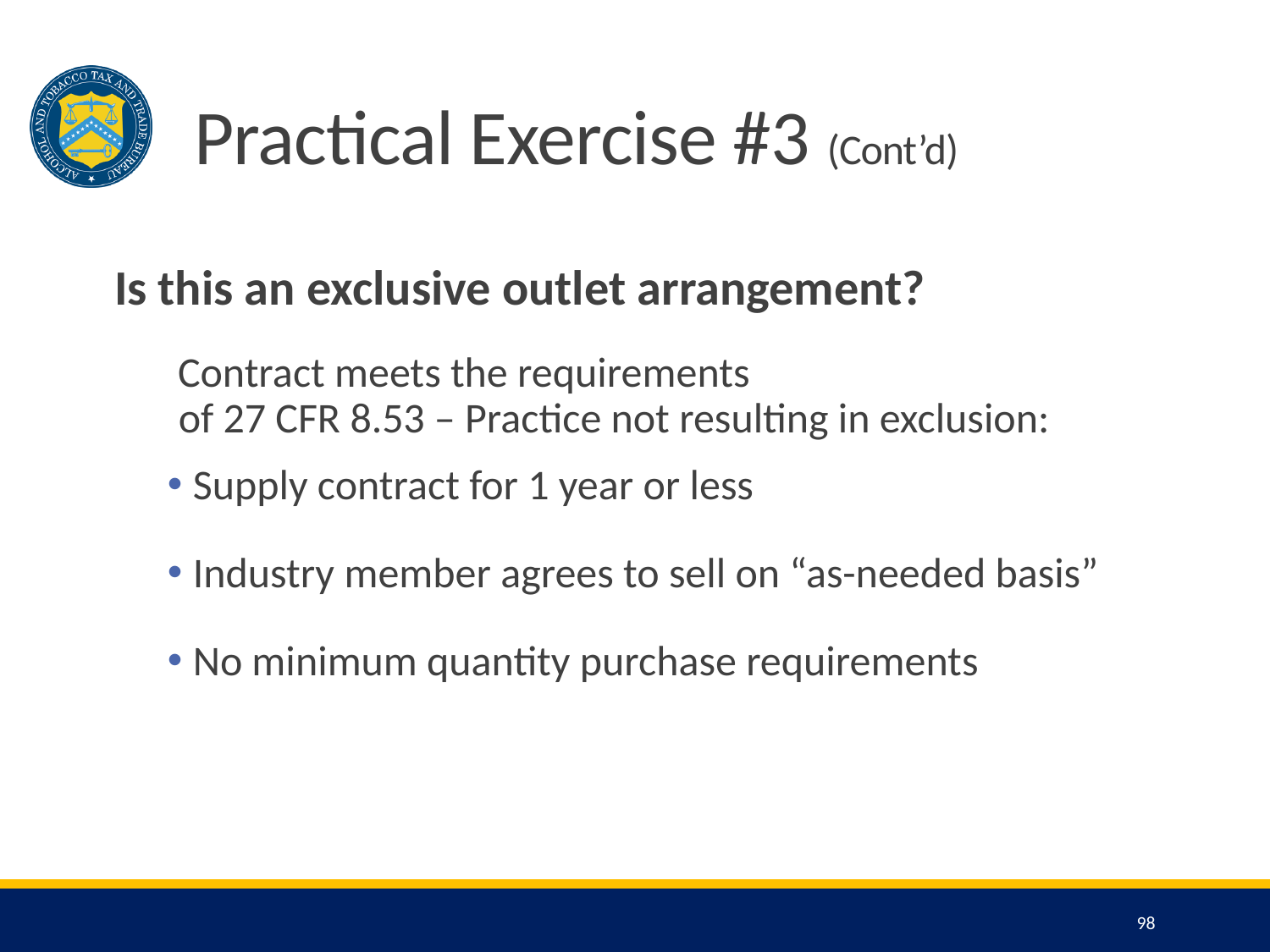

# Practical Exercise #3 (Cont’d)
Is this an exclusive outlet arrangement?
Contract meets the requirements
of 27 CFR 8.53 – Practice not resulting in exclusion:
Supply contract for 1 year or less
Industry member agrees to sell on “as-needed basis”
No minimum quantity purchase requirements

98